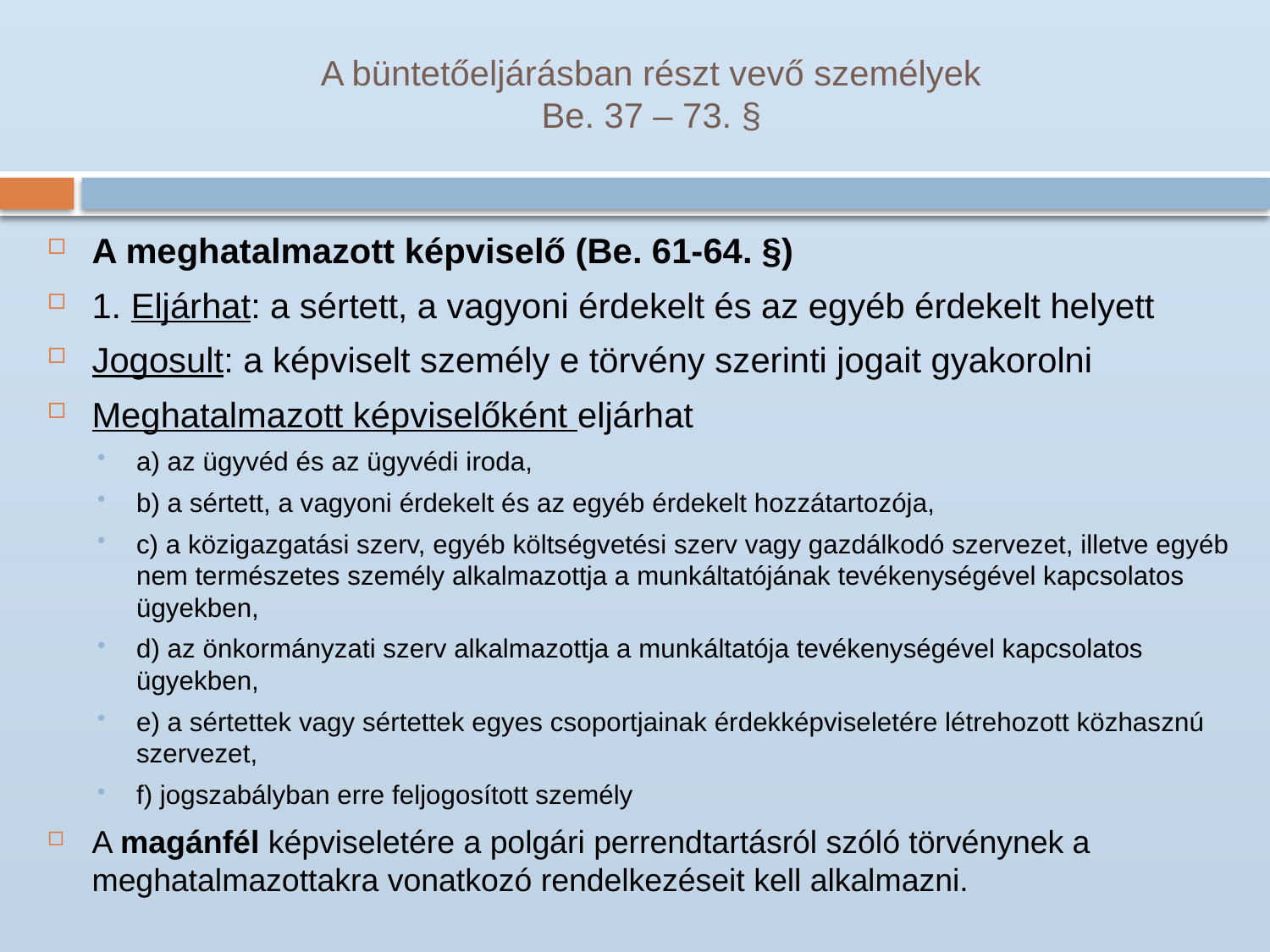

# A büntetőeljárásban részt vevő személyek Be. 37 – 73. §
A meghatalmazott képviselő (Be. 61-64. §)
1. Eljárhat: a sértett, a vagyoni érdekelt és az egyéb érdekelt helyett
Jogosult: a képviselt személy e törvény szerinti jogait gyakorolni
Meghatalmazott képviselőként eljárhat
a) az ügyvéd és az ügyvédi iroda,
b) a sértett, a vagyoni érdekelt és az egyéb érdekelt hozzátartozója,
c) a közigazgatási szerv, egyéb költségvetési szerv vagy gazdálkodó szervezet, illetve egyéb nem természetes személy alkalmazottja a munkáltatójának tevékenységével kapcsolatos ügyekben,
d) az önkormányzati szerv alkalmazottja a munkáltatója tevékenységével kapcsolatos ügyekben,
e) a sértettek vagy sértettek egyes csoportjainak érdekképviseletére létrehozott közhasznú szervezet,
f) jogszabályban erre feljogosított személy
A magánfél képviseletére a polgári perrendtartásról szóló törvénynek a meghatalmazottakra vonatkozó rendelkezéseit kell alkalmazni.